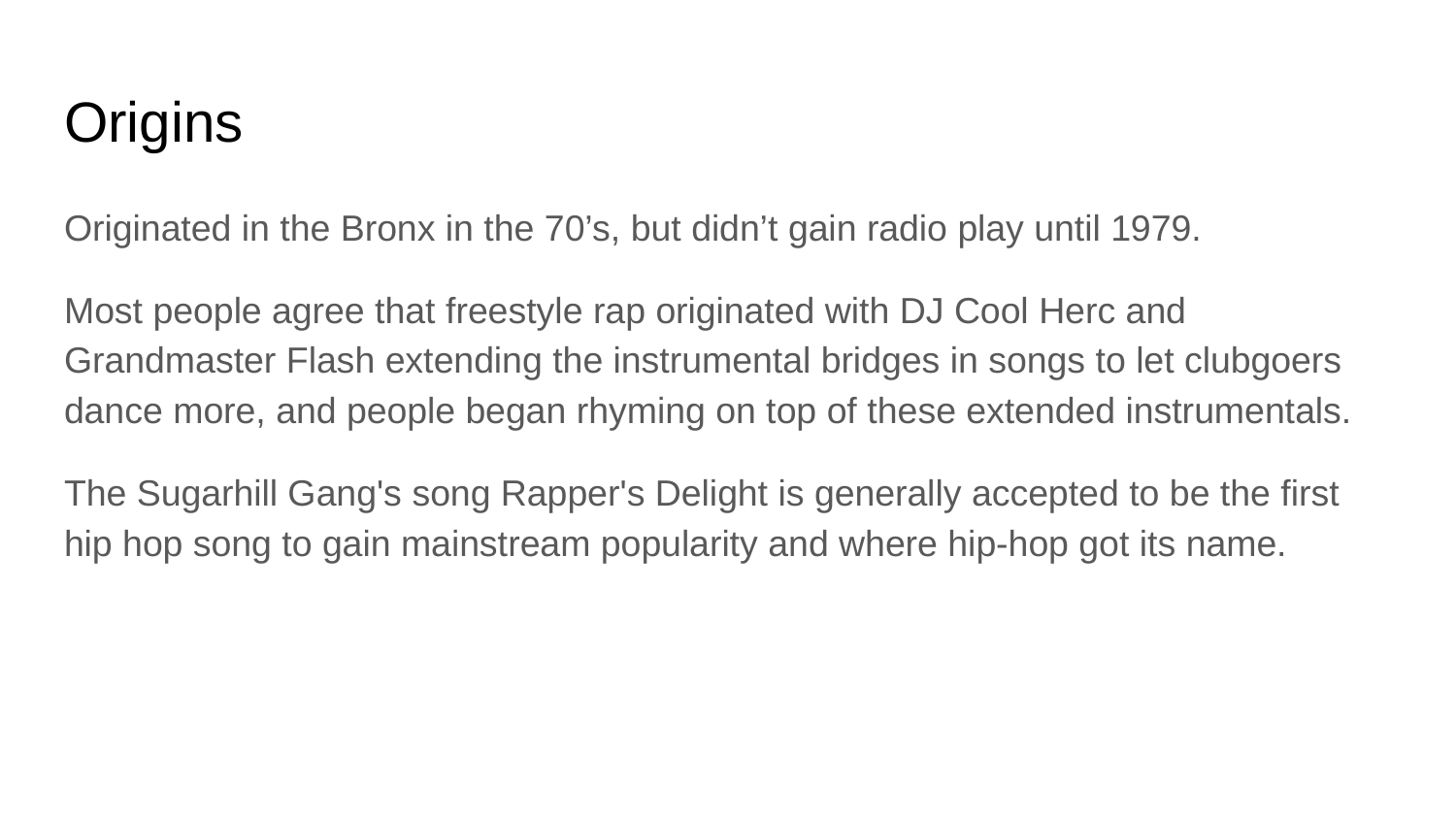

# Origins
Originated in the Bronx in the 70’s, but didn’t gain radio play until 1979.
Most people agree that freestyle rap originated with DJ Cool Herc and Grandmaster Flash extending the instrumental bridges in songs to let clubgoers dance more, and people began rhyming on top of these extended instrumentals.
The Sugarhill Gang's song Rapper's Delight is generally accepted to be the first hip hop song to gain mainstream popularity and where hip-hop got its name.